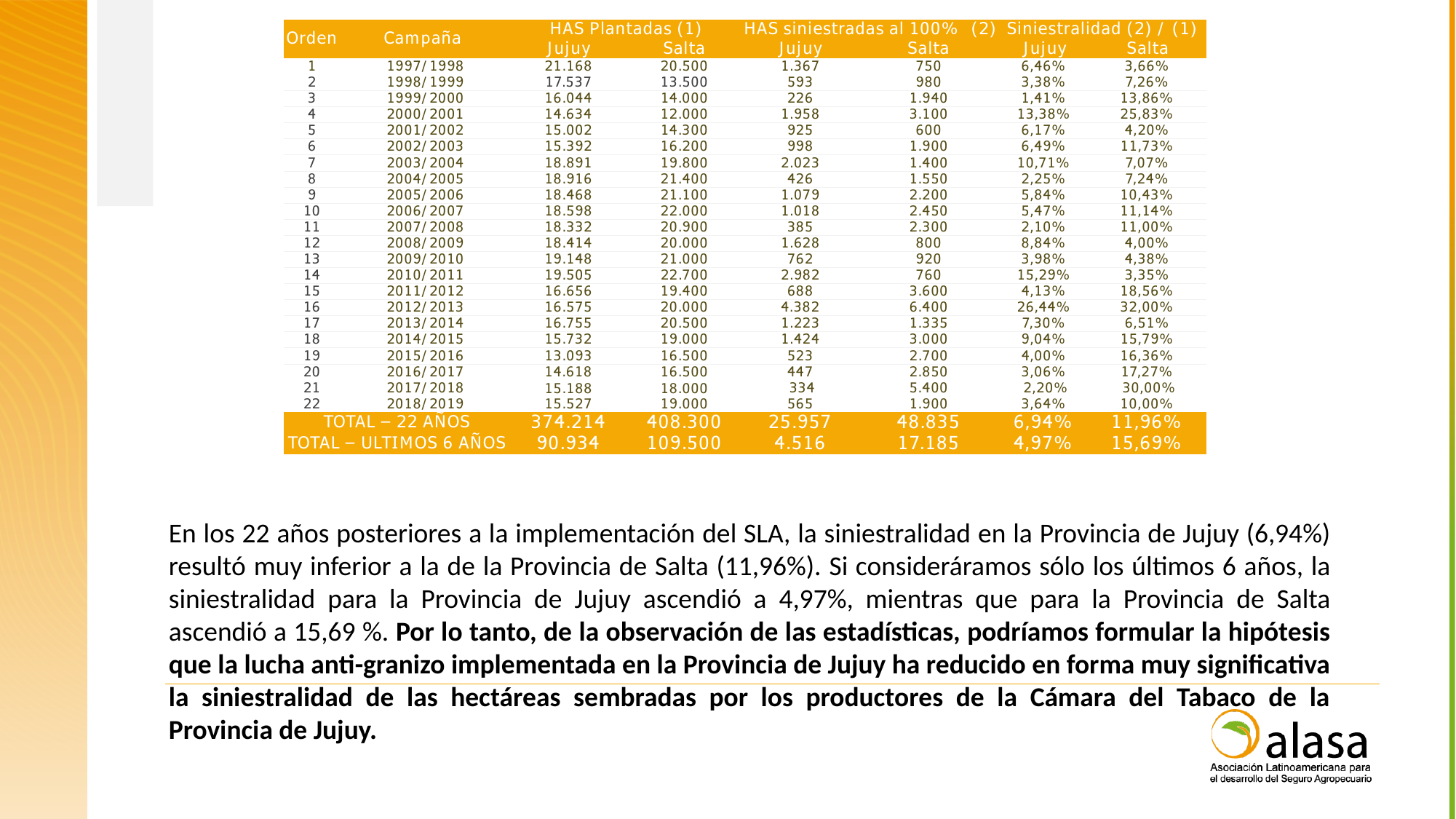

| Orden | Campaña | HAS Plantadas (1) |  | HAS siniestradas al 100% (2) |  | Siniestralidad (2) / (1) |  |
| --- | --- | --- | --- | --- | --- | --- | --- |
|  |  | Jujuy | Salta | Jujuy | Salta | Jujuy | Salta |
| 1 | 1997/1998 | 21.168 | 20.500 | 1.367 | 750 | 6,46% | 3,66% |
| 2 | 1998/1999 | 17.537 | 13.500 | 593 | 980 | 3,38% | 7,26% |
| 3 | 1999/2000 | 16.044 | 14.000 | 226 | 1.940 | 1,41% | 13,86% |
| 4 | 2000/2001 | 14.634 | 12.000 | 1.958 | 3.100 | 13,38% | 25,83% |
| 5 | 2001/2002 | 15.002 | 14.300 | 925 | 600 | 6,17% | 4,20% |
| 6 | 2002/2003 | 15.392 | 16.200 | 998 | 1.900 | 6,49% | 11,73% |
| 7 | 2003/2004 | 18.891 | 19.800 | 2.023 | 1.400 | 10,71% | 7,07% |
| 8 | 2004/2005 | 18.916 | 21.400 | 426 | 1.550 | 2,25% | 7,24% |
| 9 | 2005/2006 | 18.468 | 21.100 | 1.079 | 2.200 | 5,84% | 10,43% |
| 10 | 2006/2007 | 18.598 | 22.000 | 1.018 | 2.450 | 5,47% | 11,14% |
| 11 | 2007/2008 | 18.332 | 20.900 | 385 | 2.300 | 2,10% | 11,00% |
| 12 | 2008/2009 | 18.414 | 20.000 | 1.628 | 800 | 8,84% | 4,00% |
| 13 | 2009/2010 | 19.148 | 21.000 | 762 | 920 | 3,98% | 4,38% |
| 14 | 2010/2011 | 19.505 | 22.700 | 2.982 | 760 | 15,29% | 3,35% |
| 15 | 2011/2012 | 16.656 | 19.400 | 688 | 3.600 | 4,13% | 18,56% |
| 16 | 2012/2013 | 16.575 | 20.000 | 4.382 | 6.400 | 26,44% | 32,00% |
| 17 | 2013/2014 | 16.755 | 20.500 | 1.223 | 1.335 | 7,30% | 6,51% |
| 18 | 2014/2015 | 15.732 | 19.000 | 1.424 | 3.000 | 9,04% | 15,79% |
| 19 | 2015/2016 | 13.093 | 16.500 | 523 | 2.700 | 4,00% | 16,36% |
| 20 | 2016/2017 | 14.618 | 16.500 | 447 | 2.850 | 3,06% | 17,27% |
| 21 | 2017/2018 | 15.188 | 18.000 | 334 | 5.400 | 2,20% | 30,00% |
| 22 | 2018/2019 | 15.527 | 19.000 | 565 | 1.900 | 3,64% | 10,00% |
| TOTAL – 22 AÑOS |  | 374.214 | 408.300 | 25.957 | 48.835 | 6,94% | 11,96% |
| TOTAL – ULTIMOS 6 AÑOS |  | 90.934 | 109.500 | 4.516 | 17.185 | 4,97% | 15,69% |
En los 22 años posteriores a la implementación del SLA, la siniestralidad en la Provincia de Jujuy (6,94%) resultó muy inferior a la de la Provincia de Salta (11,96%). Si consideráramos sólo los últimos 6 años, la siniestralidad para la Provincia de Jujuy ascendió a 4,97%, mientras que para la Provincia de Salta ascendió a 15,69 %. Por lo tanto, de la observación de las estadísticas, podríamos formular la hipótesis que la lucha anti-granizo implementada en la Provincia de Jujuy ha reducido en forma muy significativa la siniestralidad de las hectáreas sembradas por los productores de la Cámara del Tabaco de la Provincia de Jujuy.